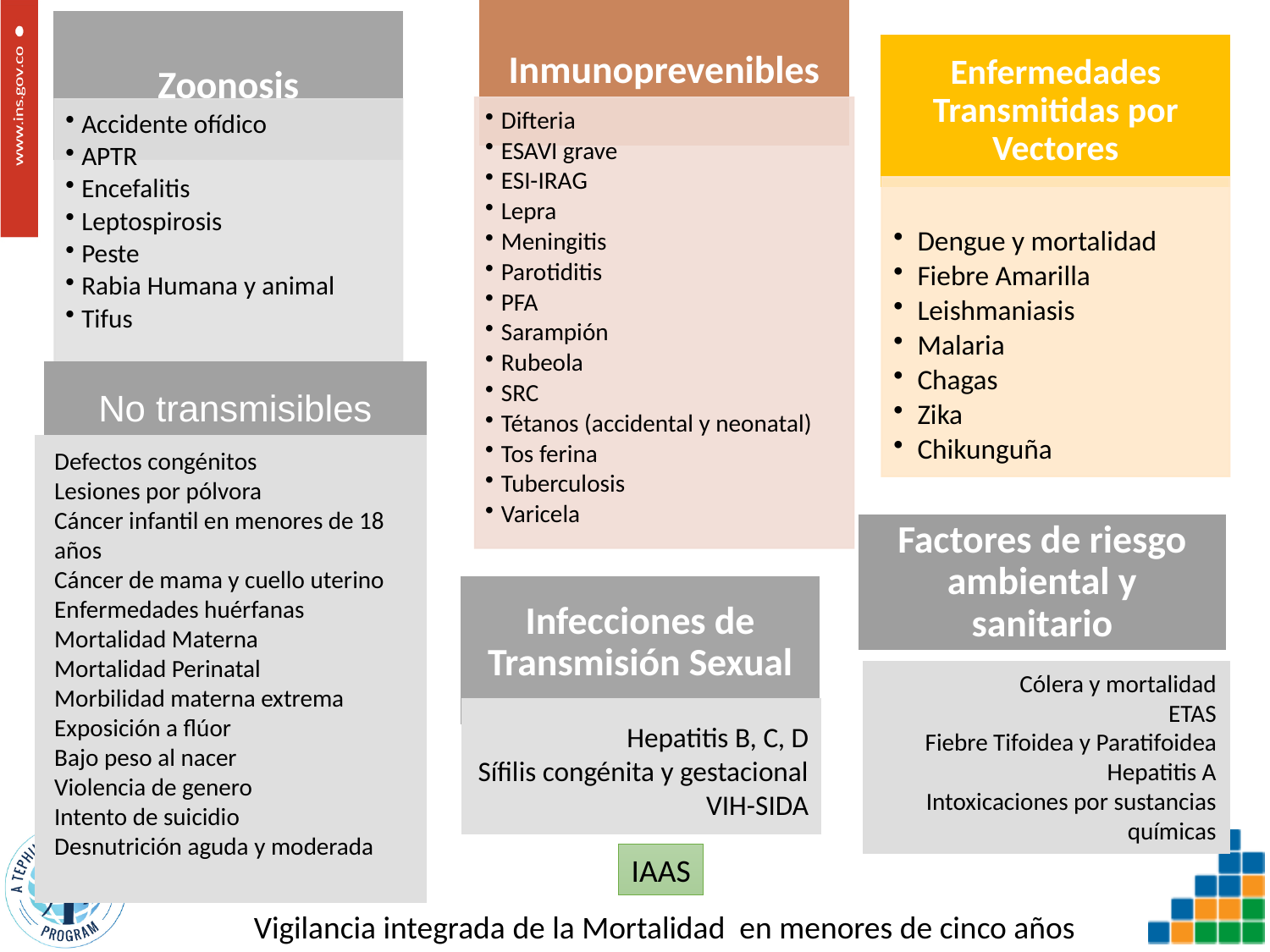

Zoonosis
Accidente ofídico
APTR
Encefalitis
Leptospirosis
Peste
Rabia Humana y animal
Tifus
Inmunoprevenibles
Difteria
ESAVI grave
ESI-IRAG
Lepra
Meningitis
Parotiditis
PFA
Sarampión
Rubeola
SRC
Tétanos (accidental y neonatal)
Tos ferina
Tuberculosis
Varicela
Enfermedades Transmitidas por Vectores

Dengue y mortalidad
Fiebre Amarilla
Leishmaniasis
Malaria
Chagas
Zika
Chikunguña

No transmisibles

Defectos congénitos
Lesiones por pólvora
Cáncer infantil en menores de 18 años
Cáncer de mama y cuello uterino
Enfermedades huérfanas
Mortalidad Materna
Mortalidad Perinatal
Morbilidad materna extrema
Exposición a flúor
Bajo peso al nacer
Violencia de genero
Intento de suicidio
Desnutrición aguda y moderada

Factores de riesgo ambiental y sanitario
Infecciones de Transmisión Sexual

Cólera y mortalidad
ETAS
Fiebre Tifoidea y Paratifoidea
Hepatitis A
Intoxicaciones por sustancias químicas

Hepatitis B, C, D
Sífilis congénita y gestacional
VIH-SIDA
IAAS
Vigilancia integrada de la Mortalidad  en menores de cinco años